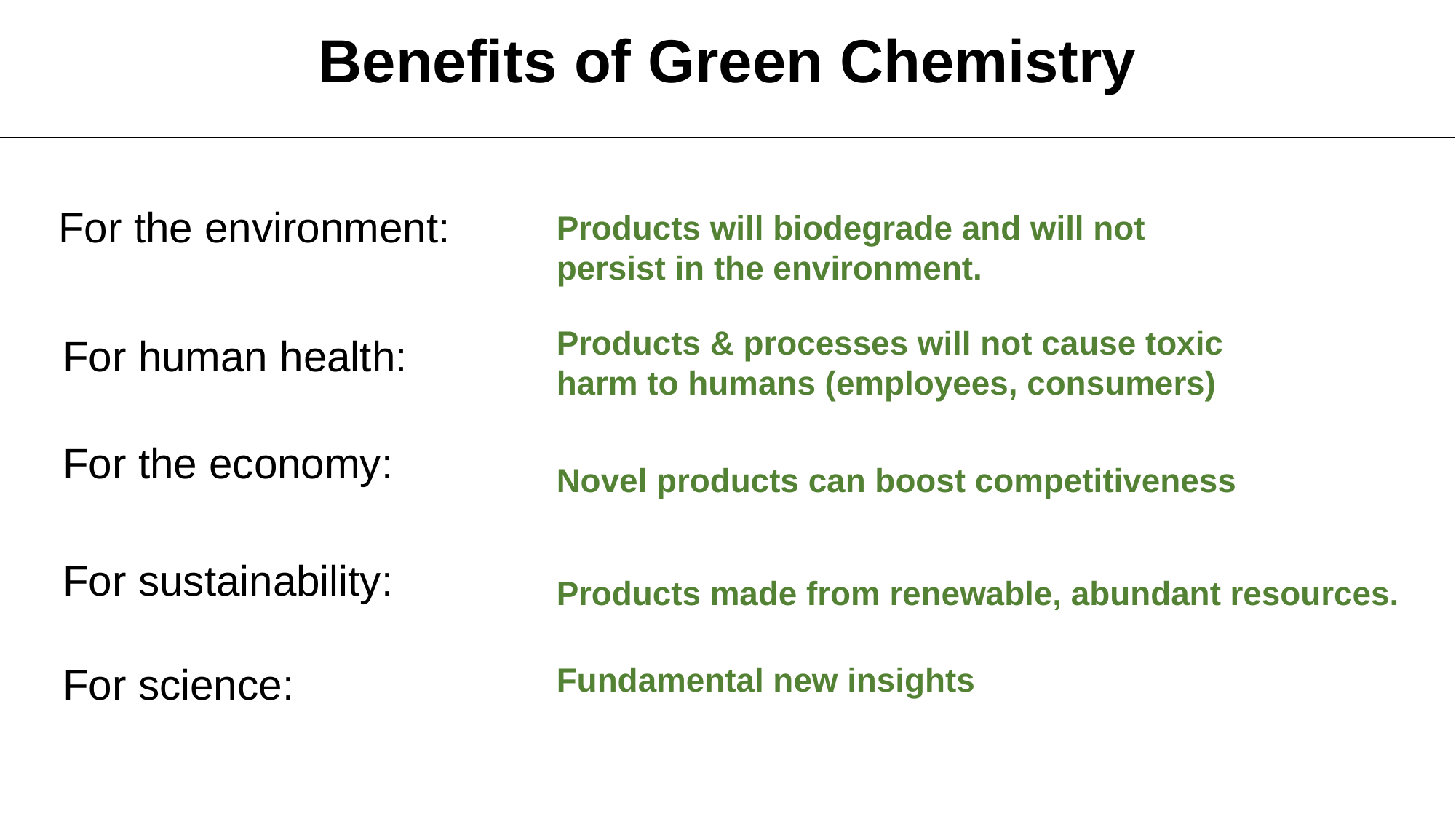

# Benefits of Green Chemistry
For the environment:
Products will biodegrade and will not persist in the environment.
Products & processes will not cause toxic harm to humans (employees, consumers)
For human health:
For the economy:
Novel products can boost competitiveness
For sustainability:
Products made from renewable, abundant resources.
For science:
Fundamental new insights